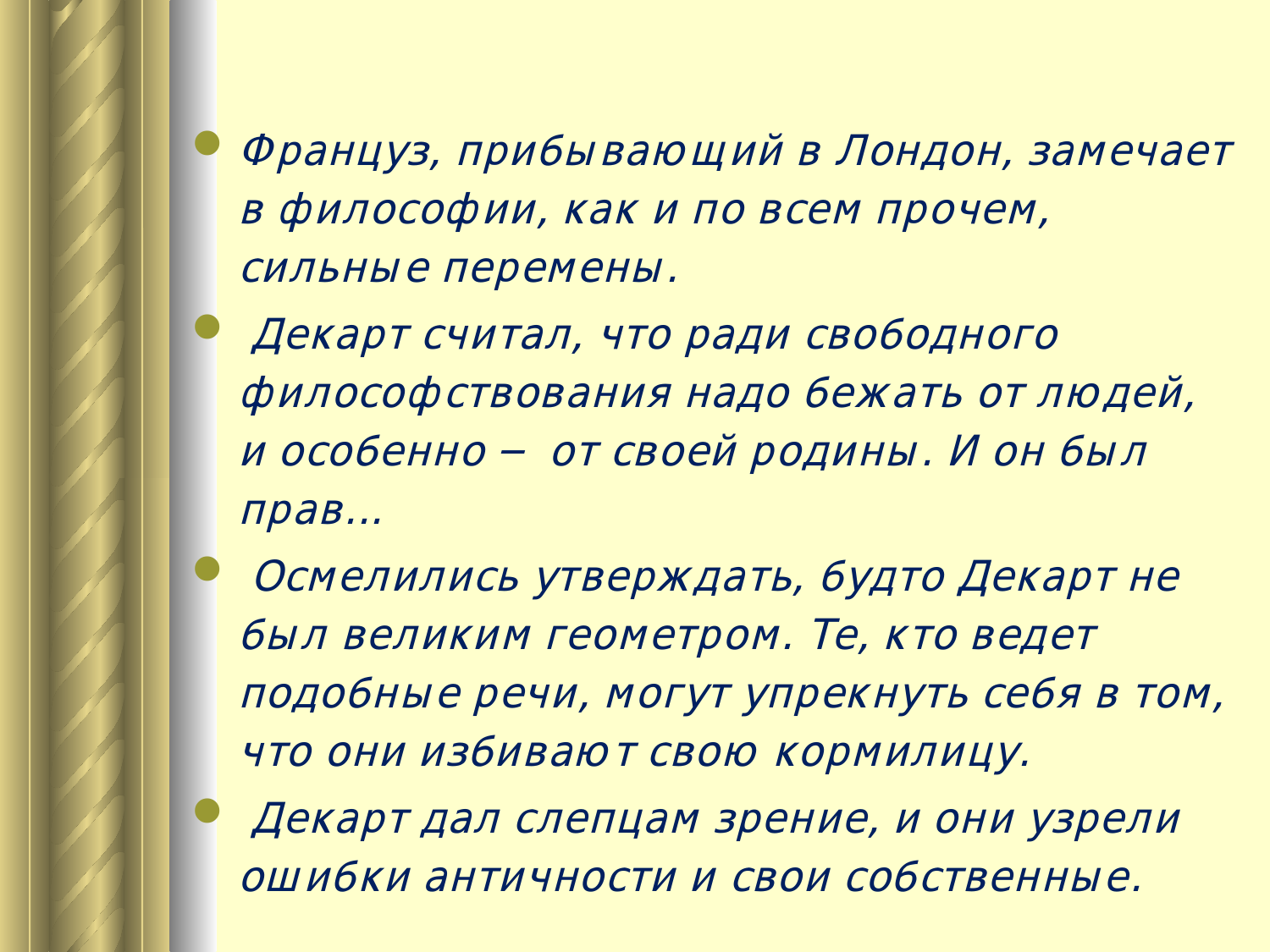

Француз, прибывающий в Лондон, замечает в философии, как и по всем прочем, сильные перемены.
 Декарт считал, что ради свободного философствования надо бежать от людей, и особенно –  от своей родины. И он был прав...
 Осмелились утверждать, будто Декарт не был великим геометром. Те, кто ведет подобные речи, могут упрекнуть себя в том, что они избивают свою кормилицу.
 Декарт дал слепцам зрение, и они узрели ошибки античности и свои собственные.